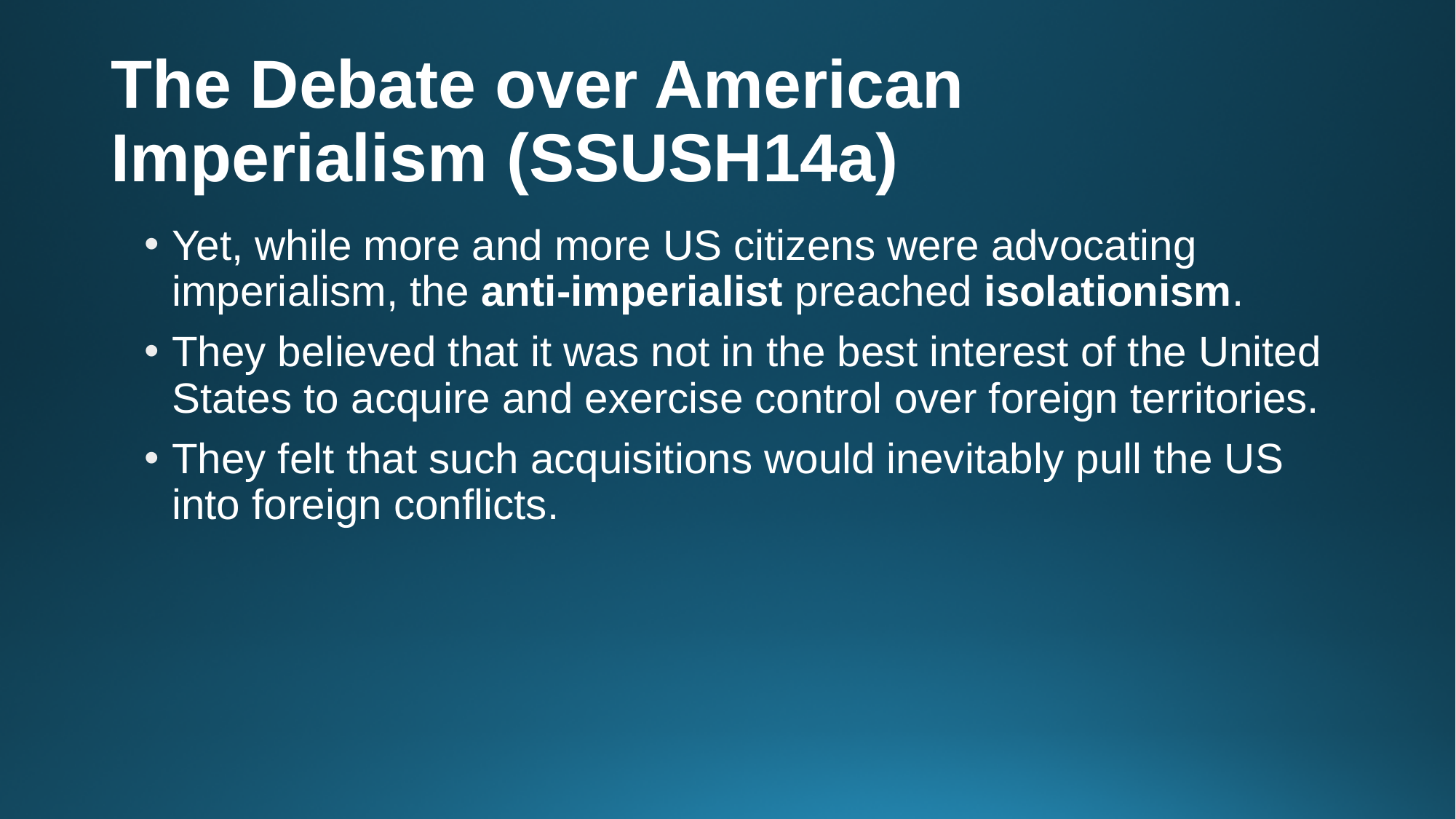

# The Debate over American Imperialism (SSUSH14a)
Yet, while more and more US citizens were advocating imperialism, the anti-imperialist preached isolationism.
They believed that it was not in the best interest of the United States to acquire and exercise control over foreign territories.
They felt that such acquisitions would inevitably pull the US into foreign conflicts.